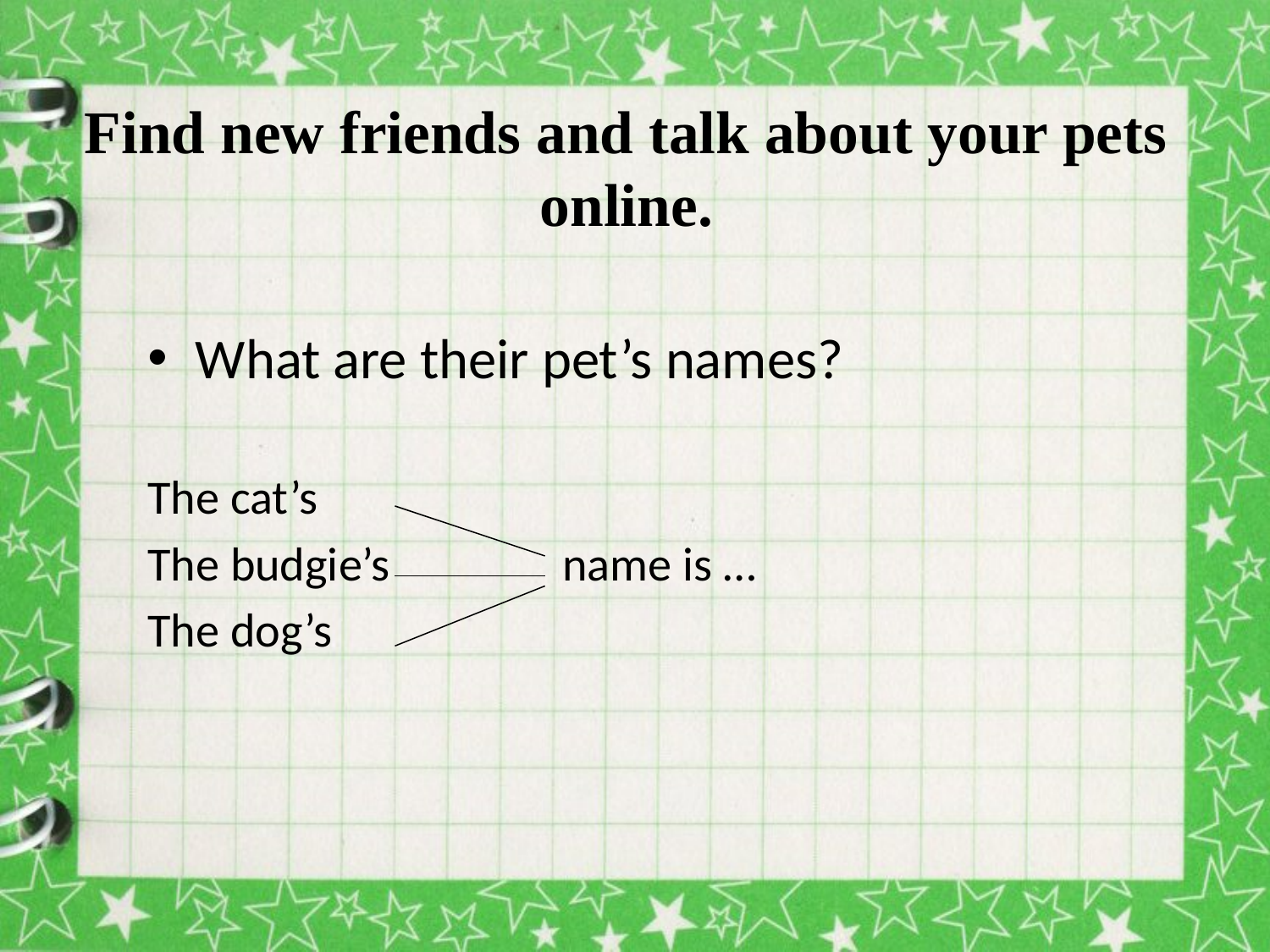

# Find new friends and talk about your pets online.
What are their pet’s names?

The cat’s
The budgie’s                name is …
The dog’s